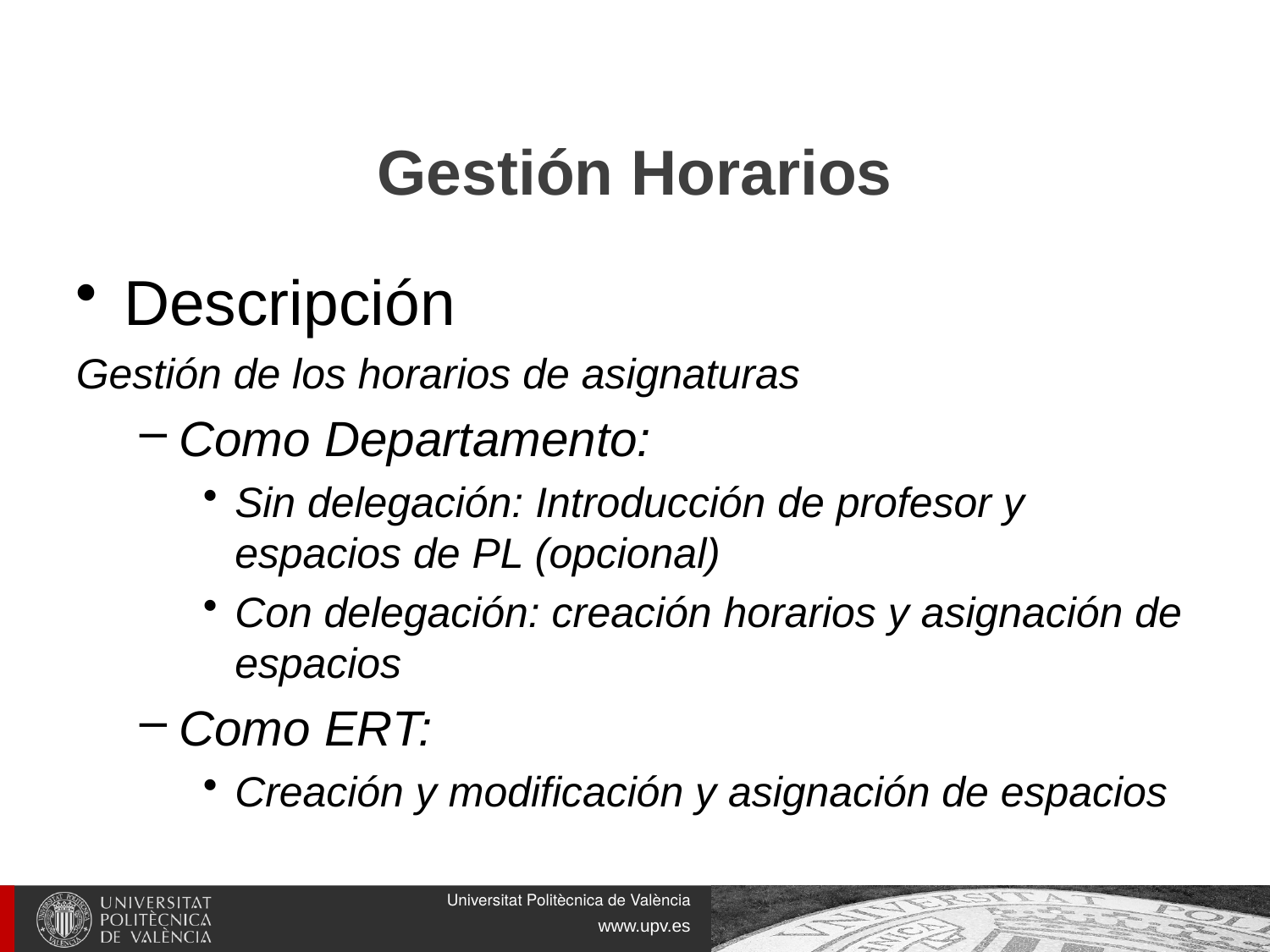

# Gestión Horarios
Descripción
Gestión de los horarios de asignaturas
Como Departamento:
Sin delegación: Introducción de profesor y espacios de PL (opcional)
Con delegación: creación horarios y asignación de espacios
Como ERT:
Creación y modificación y asignación de espacios